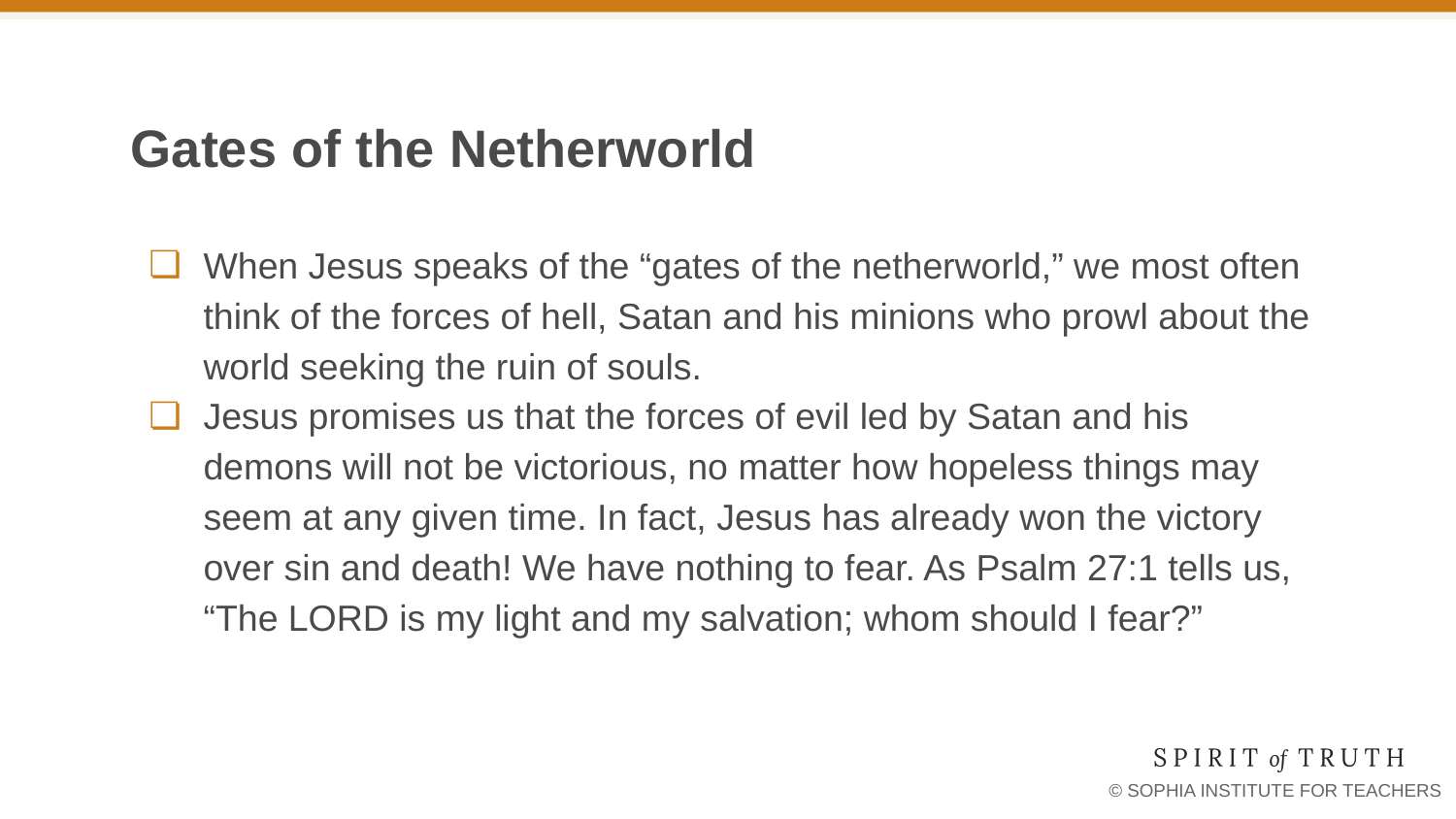

# Gates of the Netherworld
When Jesus speaks of the “gates of the netherworld,” we most often think of the forces of hell, Satan and his minions who prowl about the world seeking the ruin of souls.
Jesus promises us that the forces of evil led by Satan and his demons will not be victorious, no matter how hopeless things may seem at any given time. In fact, Jesus has already won the victory over sin and death! We have nothing to fear. As Psalm 27:1 tells us, “The LORD is my light and my salvation; whom should I fear?”